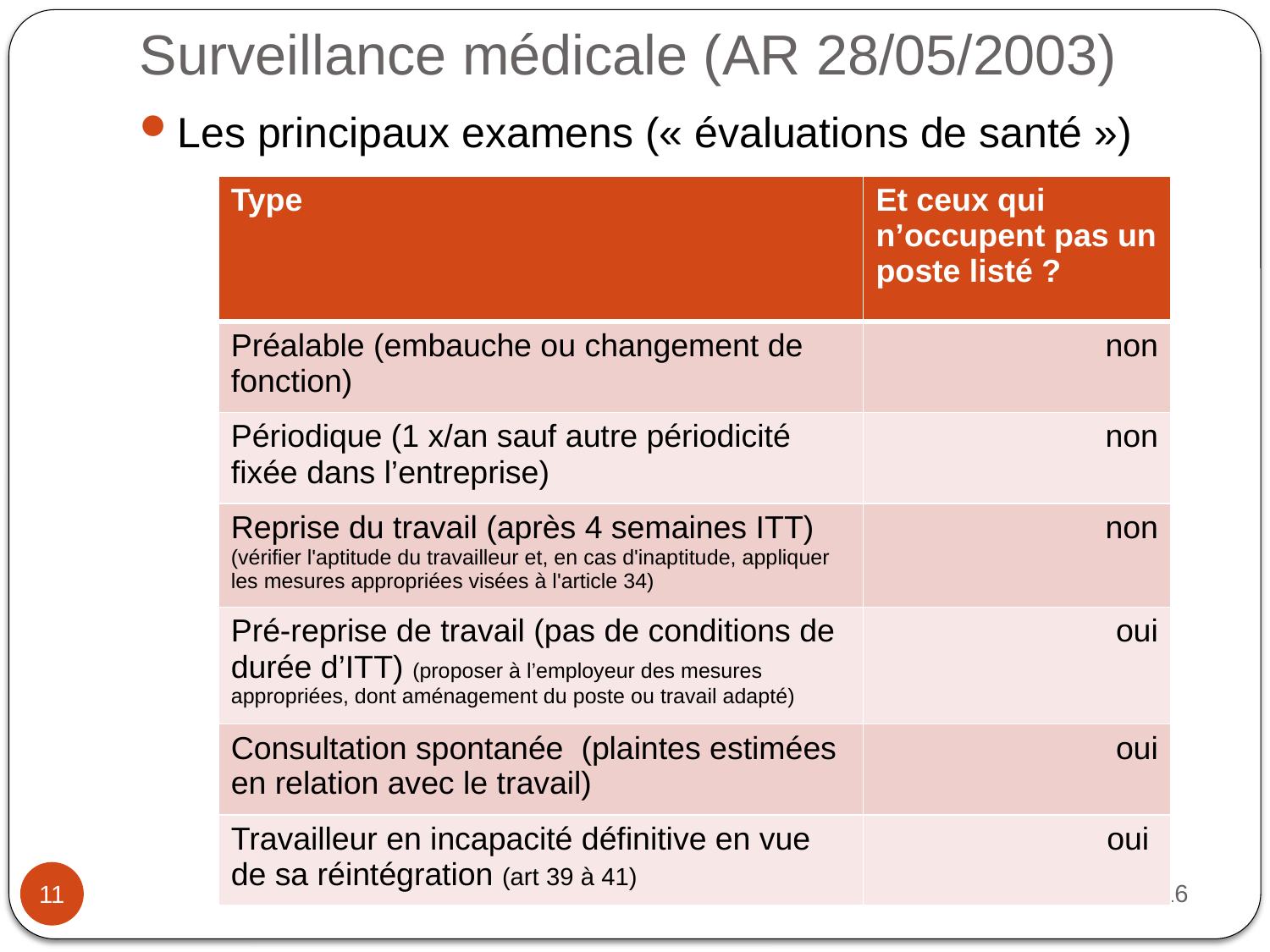

# Surveillance médicale (AR 28/05/2003)
Les principaux examens (« évaluations de santé »)

| Type | Et ceux qui n’occupent pas un poste listé ? |
| --- | --- |
| Préalable (embauche ou changement de fonction) | non |
| Périodique (1 x/an sauf autre périodicité fixée dans l’entreprise) | non |
| Reprise du travail (après 4 semaines ITT) (vérifier l'aptitude du travailleur et, en cas d'inaptitude, appliquer les mesures appropriées visées à l'article 34) | non |
| Pré-reprise de travail (pas de conditions de durée d’ITT) (proposer à l’employeur des mesures appropriées, dont aménagement du poste ou travail adapté) | oui |
| Consultation spontanée (plaintes estimées en relation avec le travail) | oui |
| Travailleur en incapacité définitive en vue de sa réintégration (art 39 à 41) | oui |
Janvier 2016
11